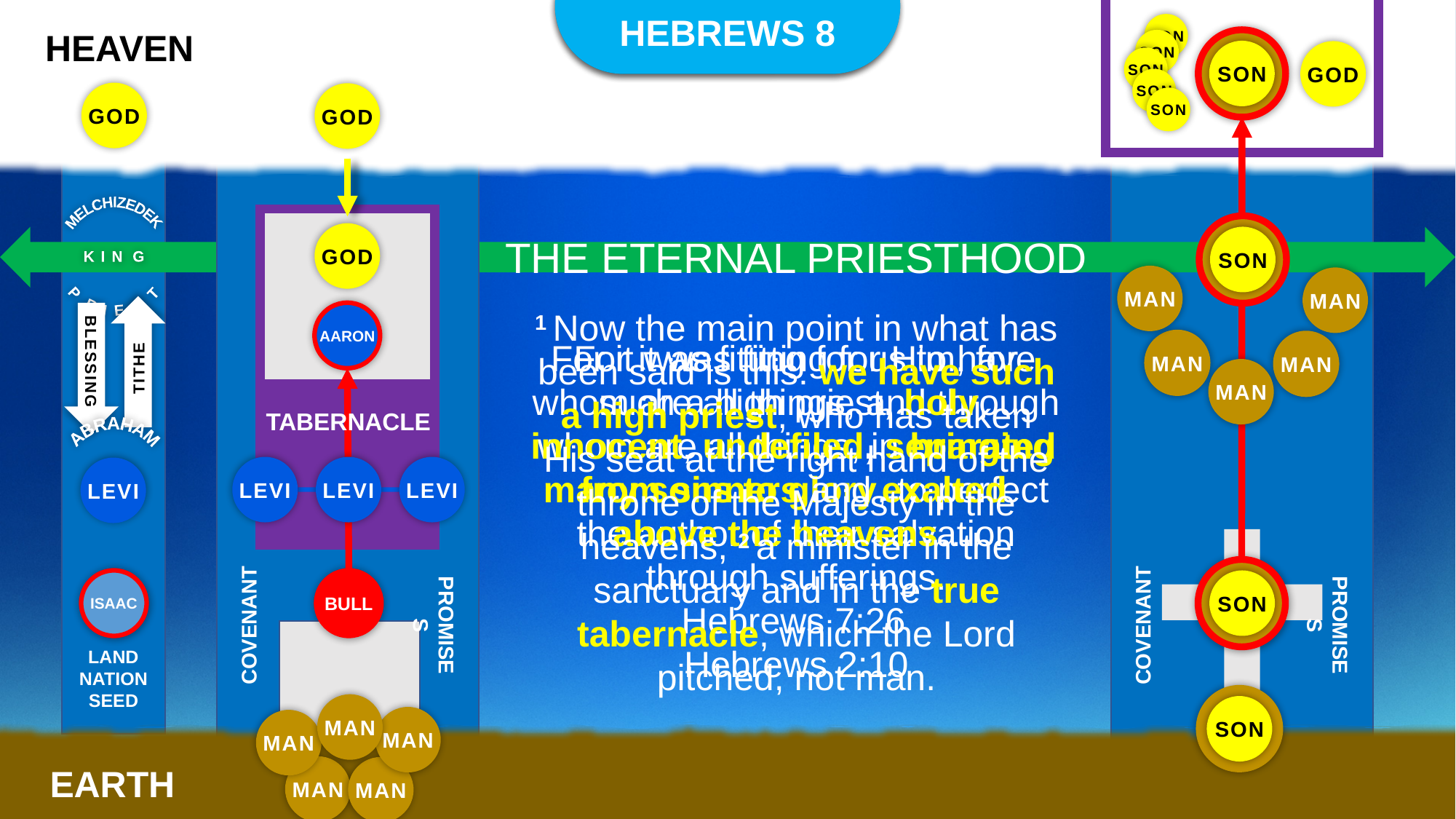

HEBREWS 7
HEBREWS 8

SON

HEAVEN
SON

SON
GOD
SON

SON
GOD
GOD
SON
MELCHIZEDEK
KING
PRIEST

GOD
The Eternal Priesthood

SON
MAN
MAN
1 Now the main point in what has been said is this: we have such a high priest, who has taken His seat at the right hand of the throne of the Majesty in the heavens, 2 a minister in the sanctuary and in the true tabernacle, which the Lord pitched, not man.
AARON
MAN
For it was fitting for us to have such a high priest, holy, innocent, undefiled, separated from sinners and exalted above the heavens…

Hebrews 7:26
For it was fitting for Him, for whom are all things, and through whom are all things, in bringing many sons to glory, to perfect the author of their salvation through sufferings.

Hebrews 2:10
MAN
TITHE
BLESSING
MAN
TABERNACLE
ABRAHAM
LEVI
LEVI
LEVI
LEVI

ISAAC
BULL
SON
COVENANT
PROMISES
COVENANT
PROMISES

LAND
NATION
SEED

SON
MAN
MAN
MAN

EARTH
MAN
MAN